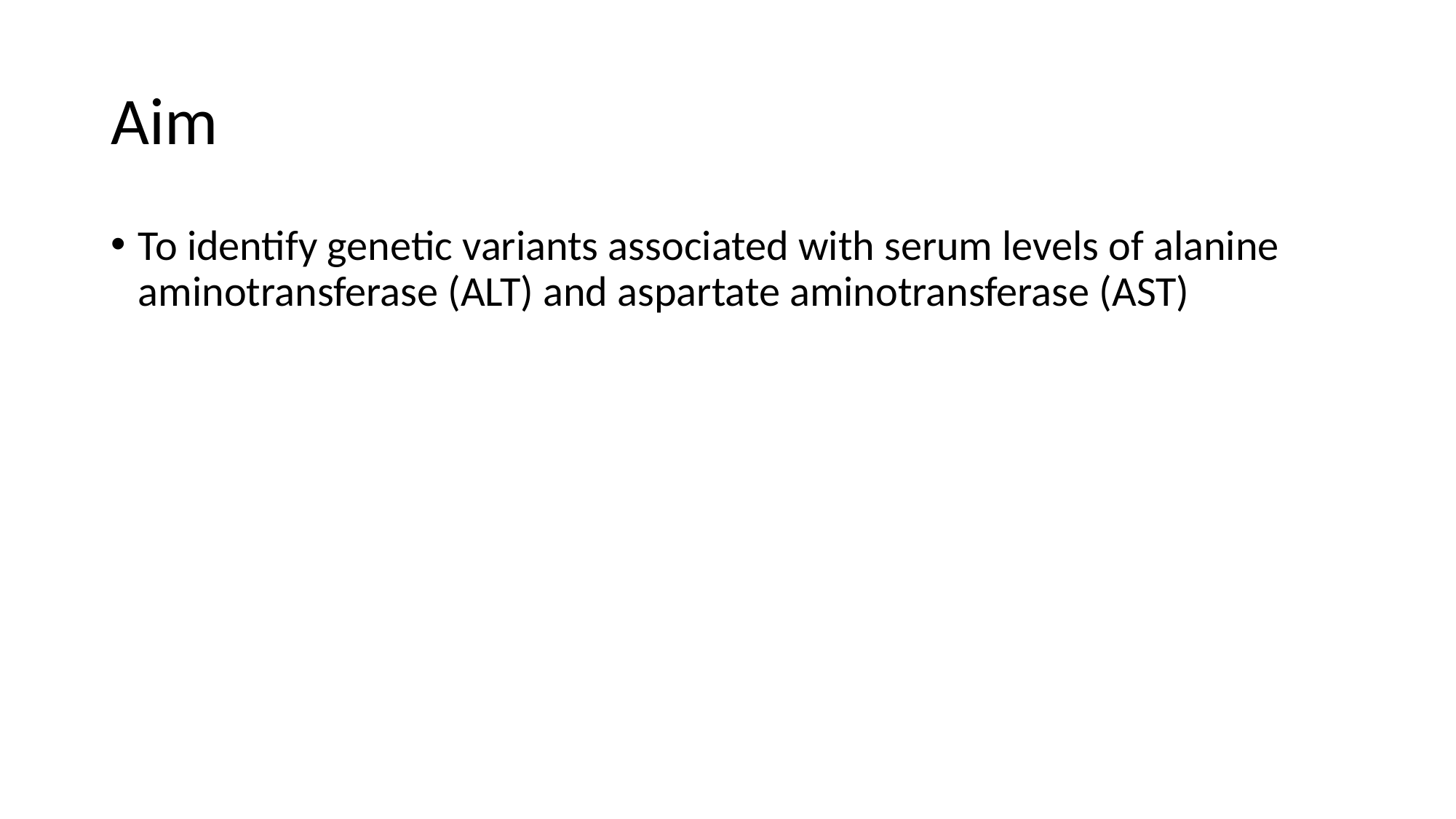

# Aim
To identify genetic variants associated with serum levels of alanine aminotransferase (ALT) and aspartate aminotransferase (AST)